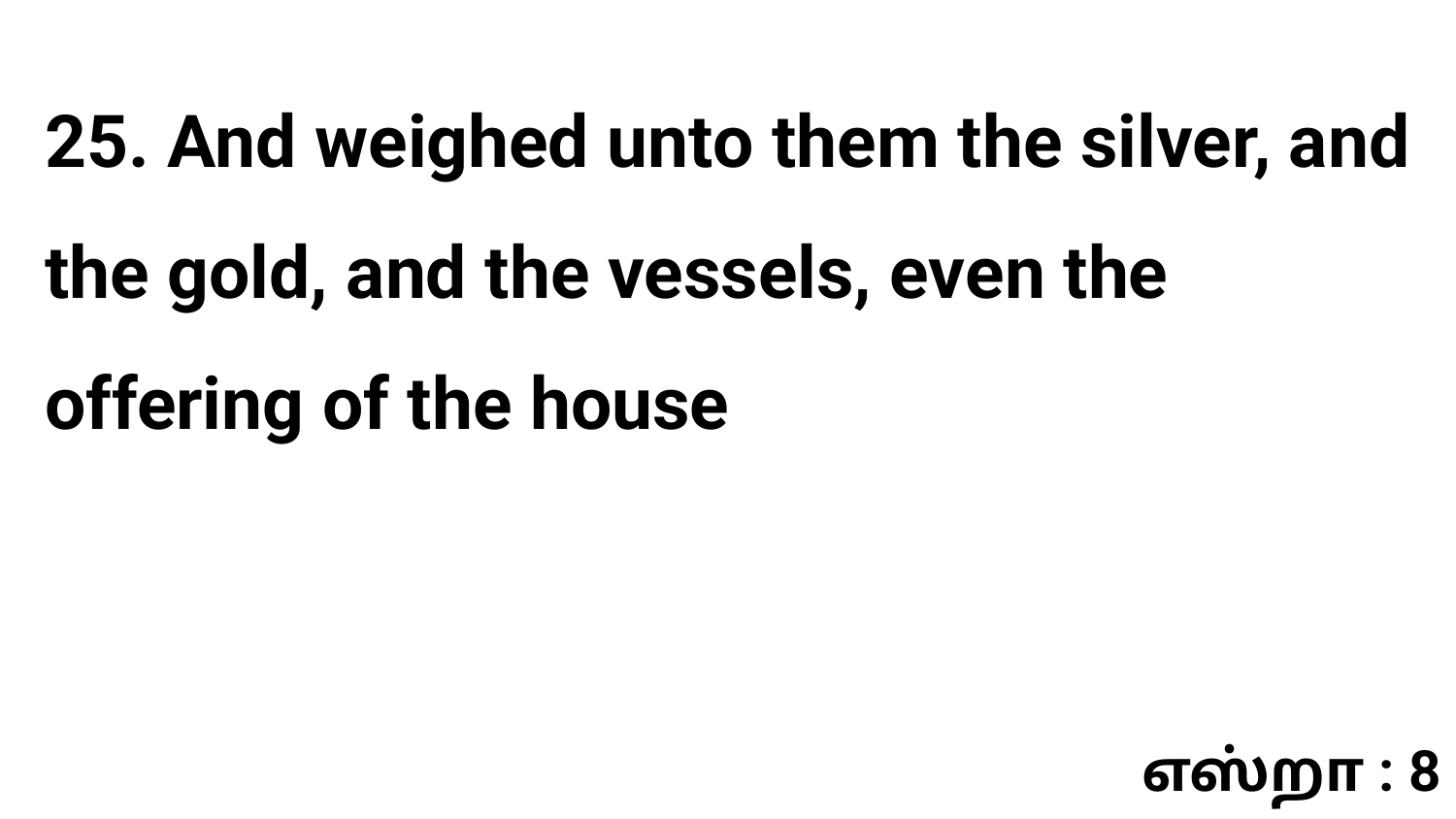

25. And weighed unto them the silver, and the gold, and the vessels, even the offering of the house
எஸ்றா : 8